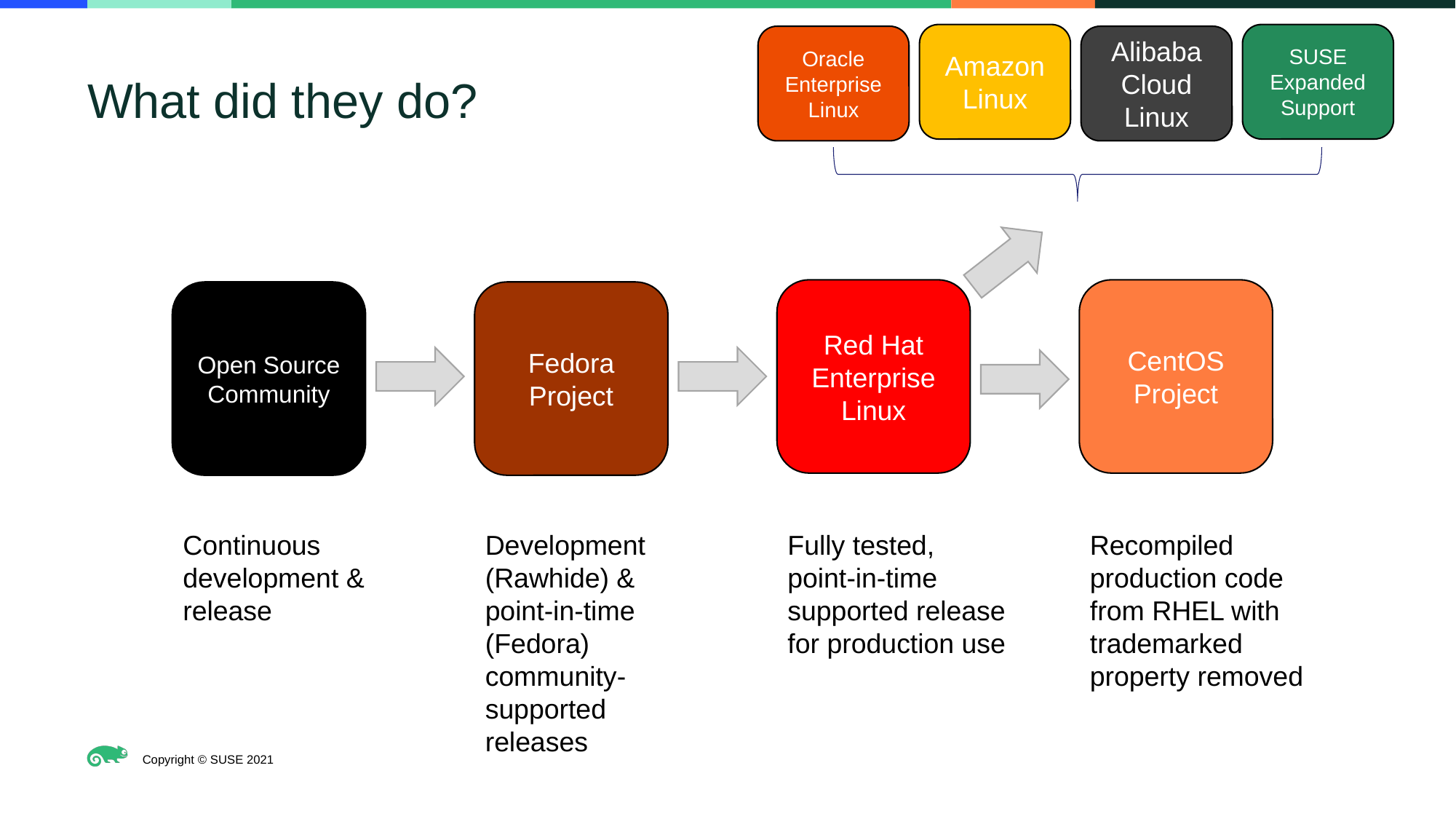

Amazon Linux
SUSE Expanded Support
Oracle Enterprise Linux
Alibaba Cloud Linux
# What did they do?

Red Hat Enterprise Linux
CentOS Project
Open Source Community
Fedora Project

Continuous development & release
Development (Rawhide) & point-in-time (Fedora) community-supported releases
Fully tested, point-in-time supported release for production use
Recompiled production code from RHEL with trademarked property removed